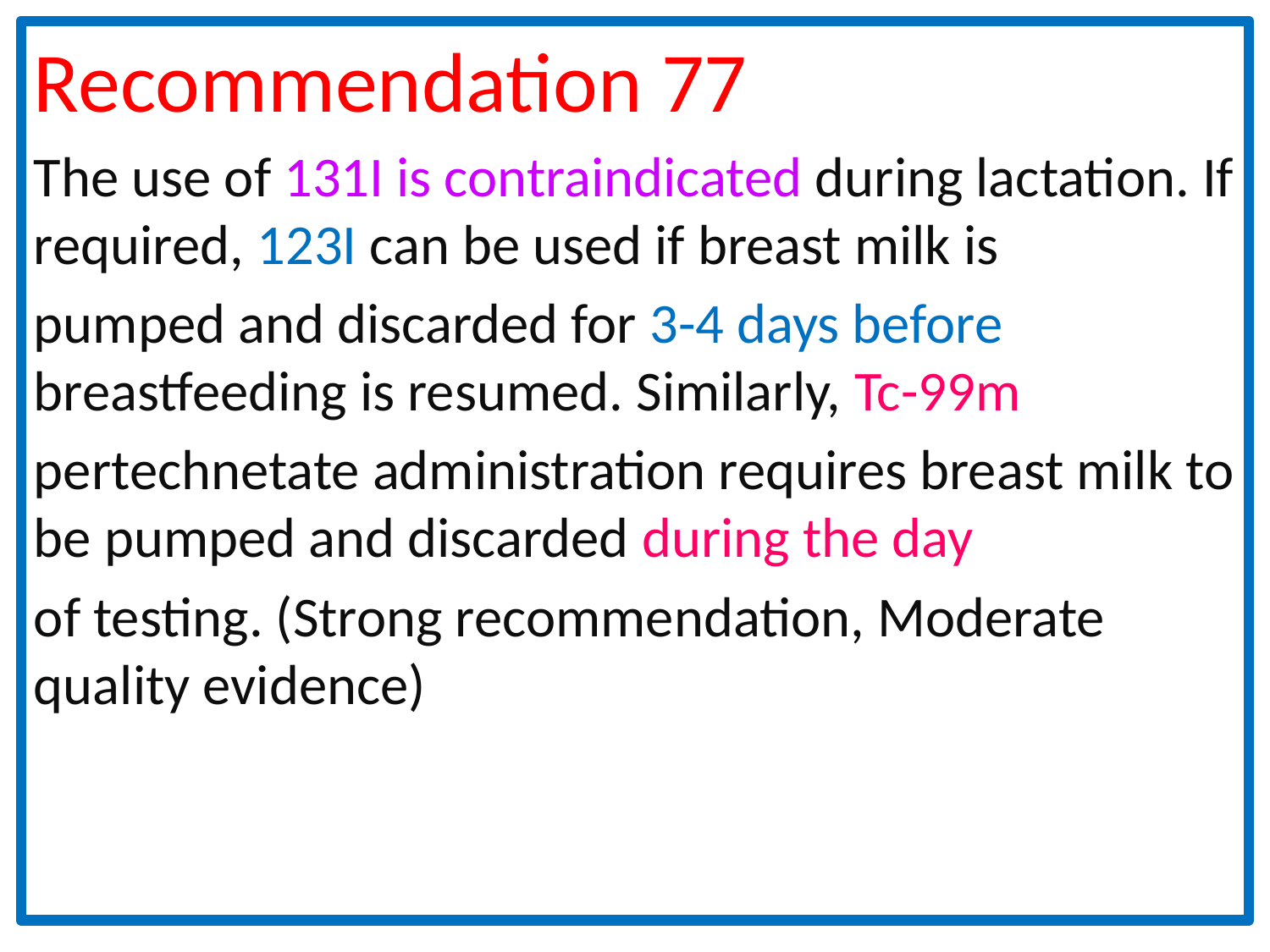

Recommendation 77
The use of 131I is contraindicated during lactation. If required, 123I can be used if breast milk is
pumped and discarded for 3-4 days before breastfeeding is resumed. Similarly, Tc-99m
pertechnetate administration requires breast milk to be pumped and discarded during the day
of testing. (Strong recommendation, Moderate quality evidence)
#